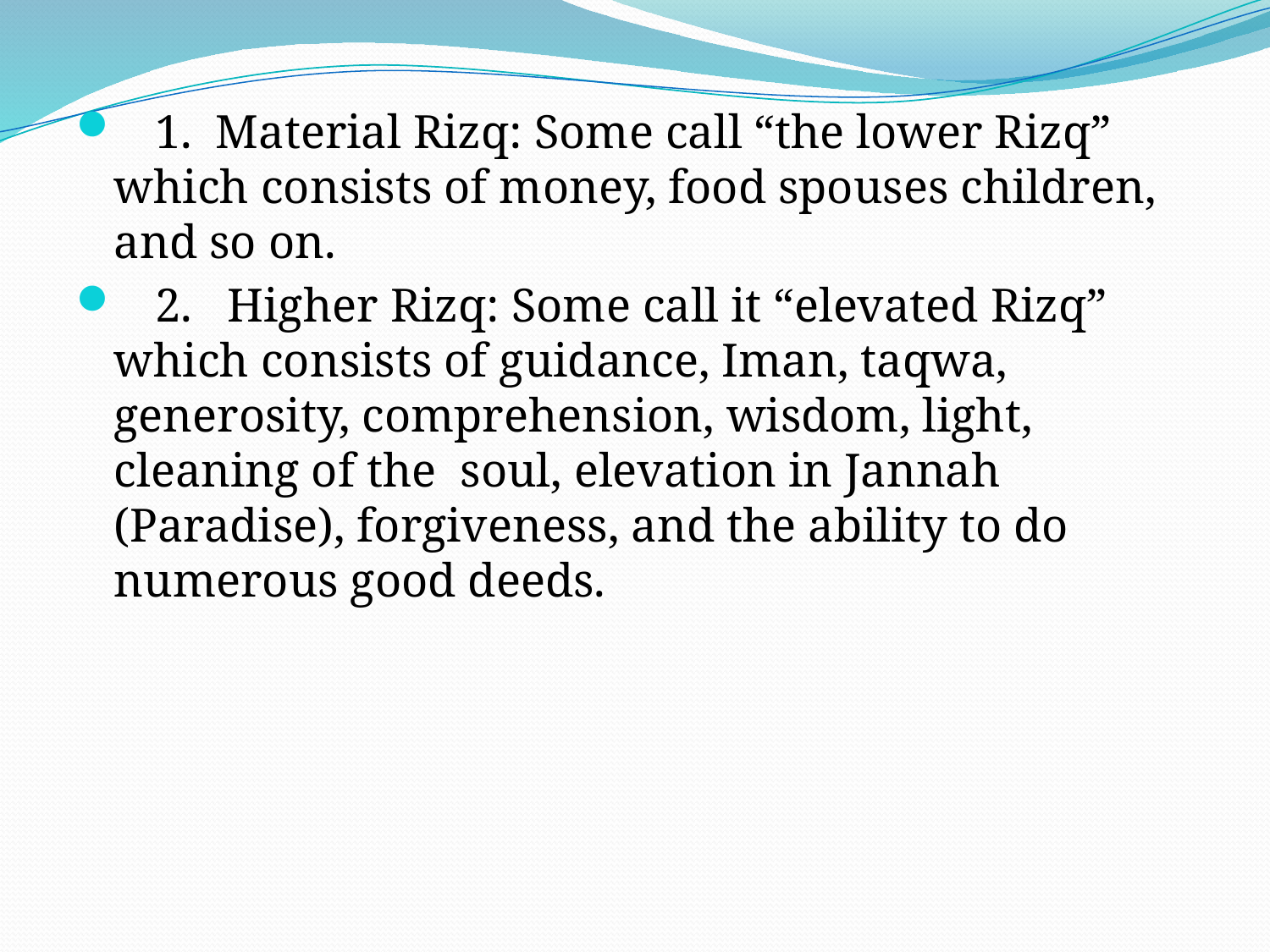

1.  Material Rizq: Some call “the lower Rizq” which consists of money, food spouses children, and so on.
   2.   Higher Rizq: Some call it “elevated Rizq” which consists of guidance, Iman, taqwa, generosity, comprehension, wisdom, light, cleaning of the  soul, elevation in Jannah (Paradise), forgiveness, and the ability to do numerous good deeds.